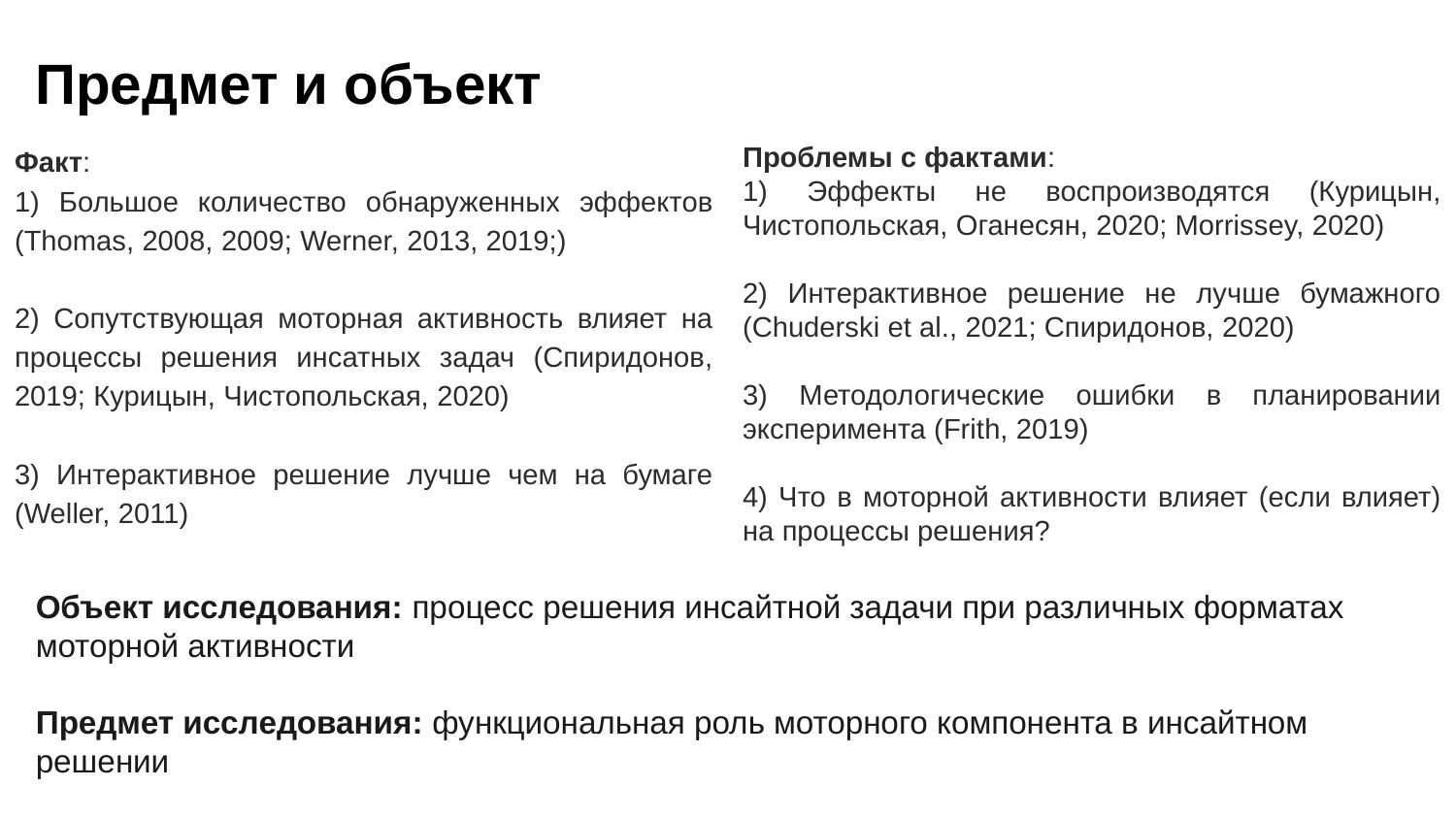

Предмет и объект
Факт:
1) Большое количество обнаруженных эффектов (Thomas, 2008, 2009; Werner, 2013, 2019;)

2) Сопутствующая моторная активность влияет на процессы решения инсатных задач (Спиридонов, 2019; Курицын, Чистопольская, 2020)

3) Интерактивное решение лучше чем на бумаге (Weller, 2011)
Проблемы с фактами:
1) Эффекты не воспроизводятся (Курицын, Чистопольская, Оганесян, 2020; Morrissey, 2020)

2) Интерактивное решение не лучше бумажного (Chuderski et al., 2021; Спиридонов, 2020)

3) Методологические ошибки в планировании эксперимента (Frith, 2019)

4) Что в моторной активности влияет (если влияет) на процессы решения?

Объект исследования: процесс решения инсайтной задачи при различных форматах моторной активности

Предмет исследования: функциональная роль моторного компонента в инсайтном решении